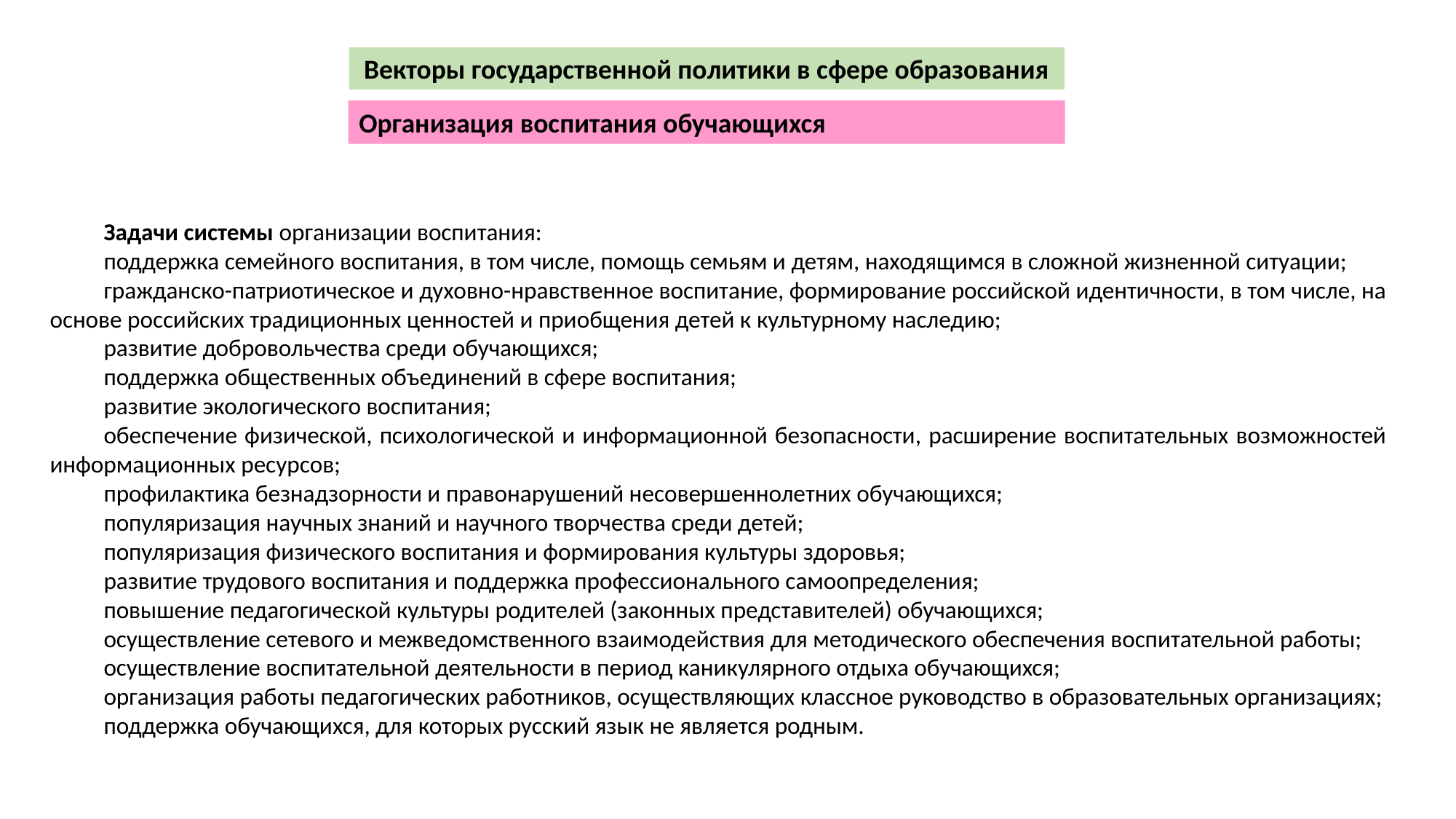

Векторы государственной политики в сфере образования
Организация воспитания обучающихся
Задачи системы организации воспитания:
поддержка семейного воспитания, в том числе, помощь семьям и детям, находящимся в сложной жизненной ситуации;
гражданско-патриотическое и духовно-нравственное воспитание, формирование российской идентичности, в том числе, на основе российских традиционных ценностей и приобщения детей к культурному наследию;
развитие добровольчества среди обучающихся;
поддержка общественных объединений в сфере воспитания;
развитие экологического воспитания;
обеспечение физической, психологической и информационной безопасности, расширение воспитательных возможностей информационных ресурсов;
профилактика безнадзорности и правонарушений несовершеннолетних обучающихся;
популяризация научных знаний и научного творчества среди детей;
популяризация физического воспитания и формирования культуры здоровья;
развитие трудового воспитания и поддержка профессионального самоопределения;
повышение педагогической культуры родителей (законных представителей) обучающихся;
осуществление сетевого и межведомственного взаимодействия для методического обеспечения воспитательной работы;
осуществление воспитательной деятельности в период каникулярного отдыха обучающихся;
организация работы педагогических работников, осуществляющих классное руководство в образовательных организациях;
поддержка обучающихся, для которых русский язык не является родным.